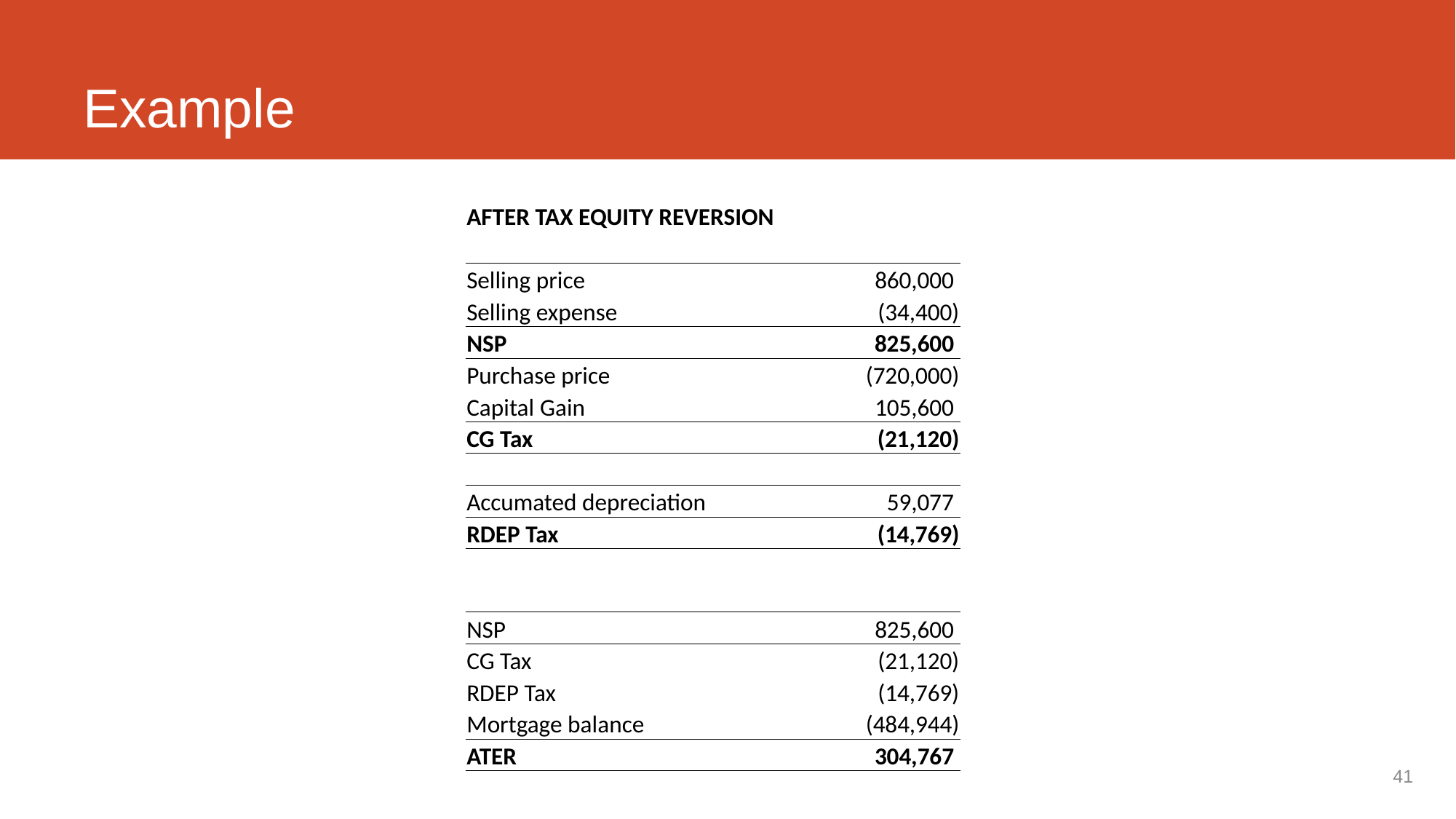

# Example
| AFTER TAX EQUITY REVERSION |  |
| --- | --- |
|  |  |
| Selling price | 860,000 |
| Selling expense | (34,400) |
| NSP | 825,600 |
| Purchase price | (720,000) |
| Capital Gain | 105,600 |
| CG Tax | (21,120) |
|  |  |
| Accumated depreciation | 59,077 |
| RDEP Tax | (14,769) |
|  |  |
|  |  |
| NSP | 825,600 |
| CG Tax | (21,120) |
| RDEP Tax | (14,769) |
| Mortgage balance | (484,944) |
| ATER | 304,767 |
41